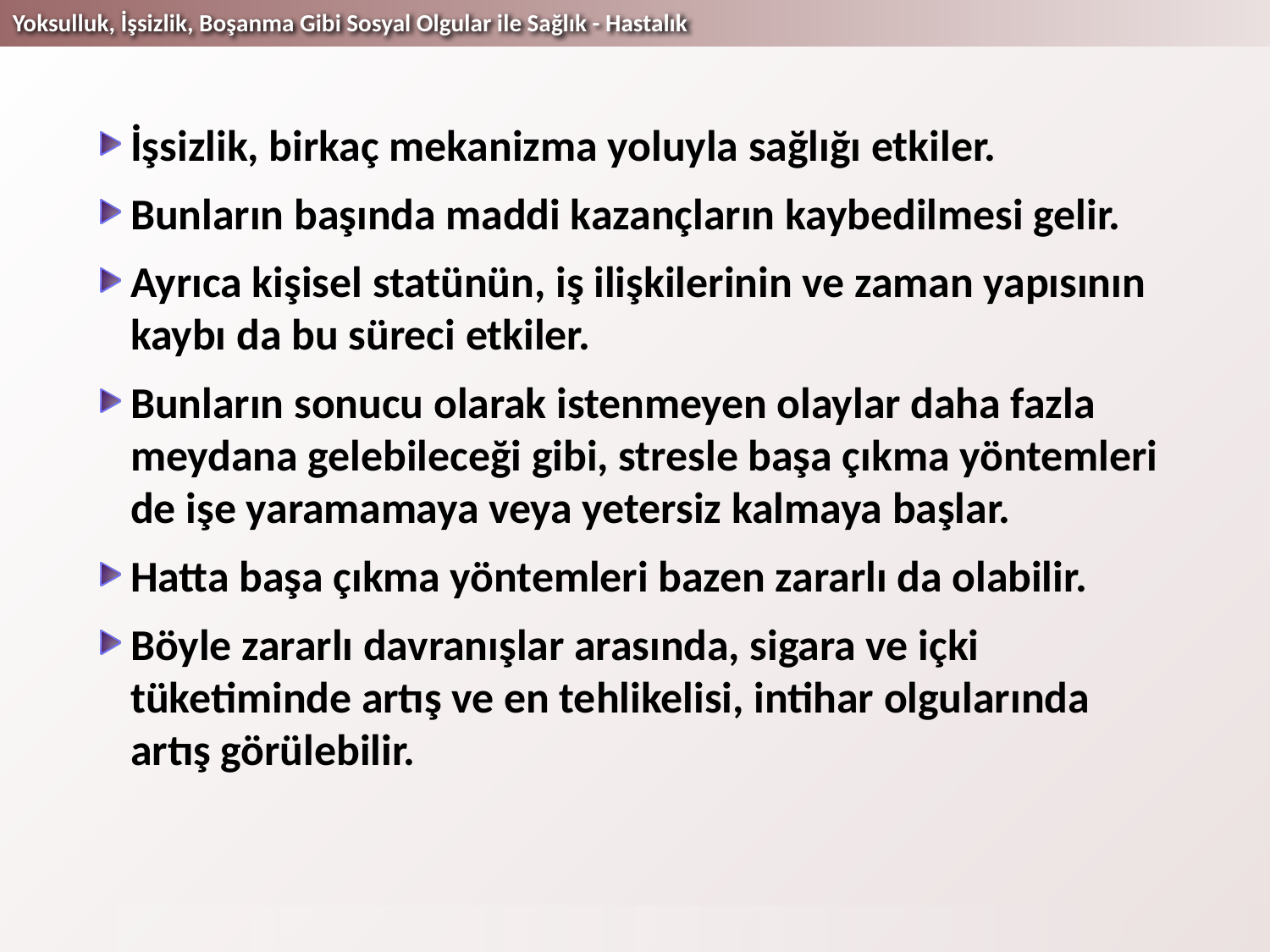

İşsizlik, birkaç mekanizma yoluyla sağlığı etkiler.
Bunların başında maddi kazançların kaybedilmesi gelir.
Ayrıca kişisel statünün, iş ilişkilerinin ve zaman yapısının kaybı da bu süreci etkiler.
Bunların sonucu olarak istenmeyen olaylar daha fazla meydana gelebileceği gibi, stresle başa çıkma yöntemleri de işe yaramamaya veya yetersiz kalmaya başlar.
Hatta başa çıkma yöntemleri bazen zararlı da olabilir.
Böyle zararlı davranışlar arasında, sigara ve içki tüketiminde artış ve en tehlikelisi, intihar olgularında artış görülebilir.